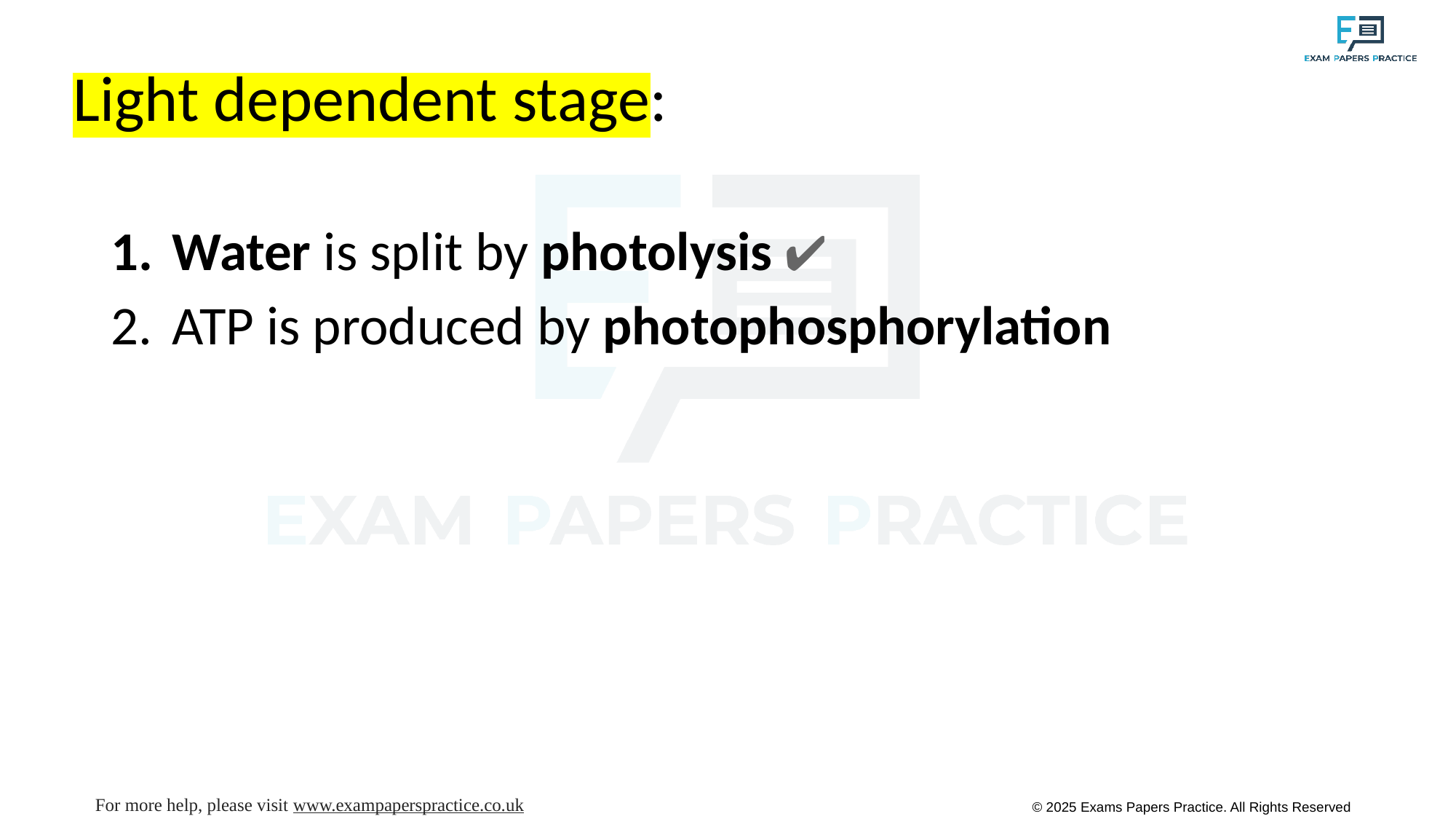

# Light dependent stage:
Water is split by photolysis ✔
ATP is produced by photophosphorylation